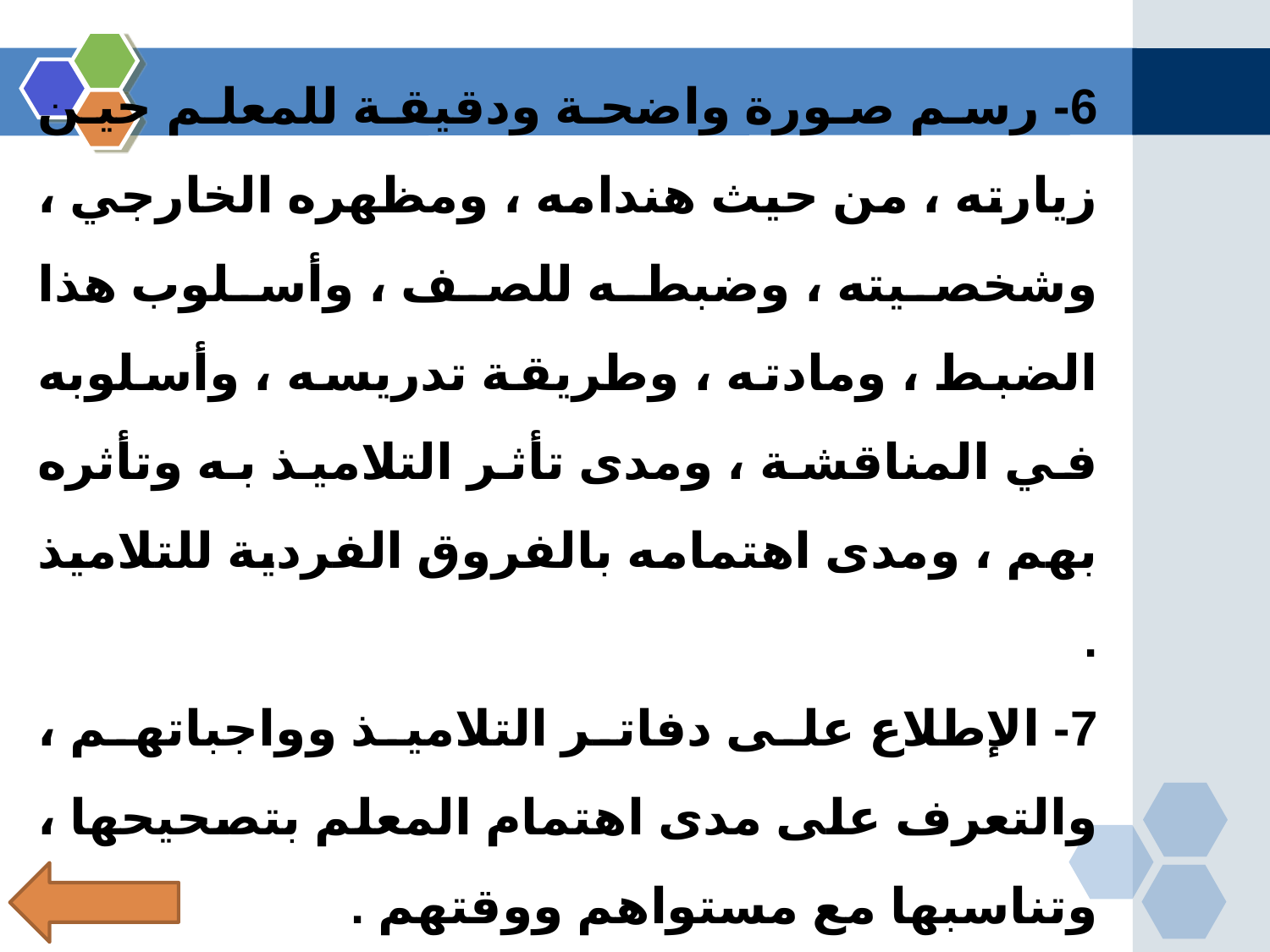

6- رسم صورة واضحة ودقيقة للمعلم حين زيارته ، من حيث هندامه ، ومظهره الخارجي ، وشخصيته ، وضبطه للصف ، وأسلوب هذا الضبط ، ومادته ، وطريقة تدريسه ، وأسلوبه في المناقشة ، ومدى تأثر التلاميذ به وتأثره بهم ، ومدى اهتمامه بالفروق الفردية للتلاميذ .
7- الإطلاع على دفاتر التلاميذ وواجباتهم ، والتعرف على مدى اهتمام المعلم بتصحيحها ، وتناسبها مع مستواهم ووقتهم .